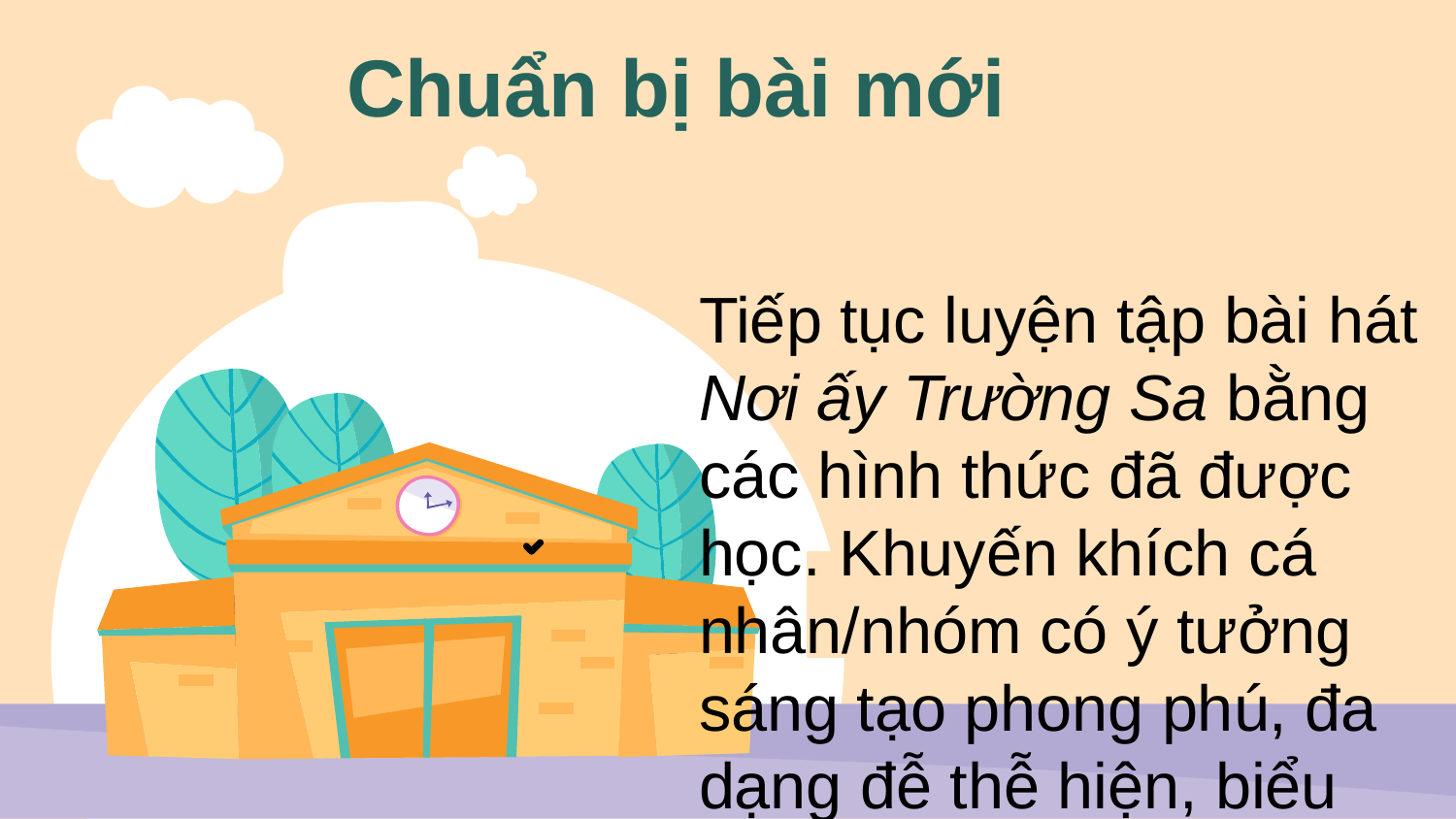

Chuẩn bị bài mới

Tiếp tục luyện tập bài hát Nơi ấy Trường Sa bằng các hình thức đã được học. Khuyến khích cá nhân/nhóm có ý tưởng sáng tạo phong phú, đa dạng đễ thễ hiện, biểu diễn bài hát